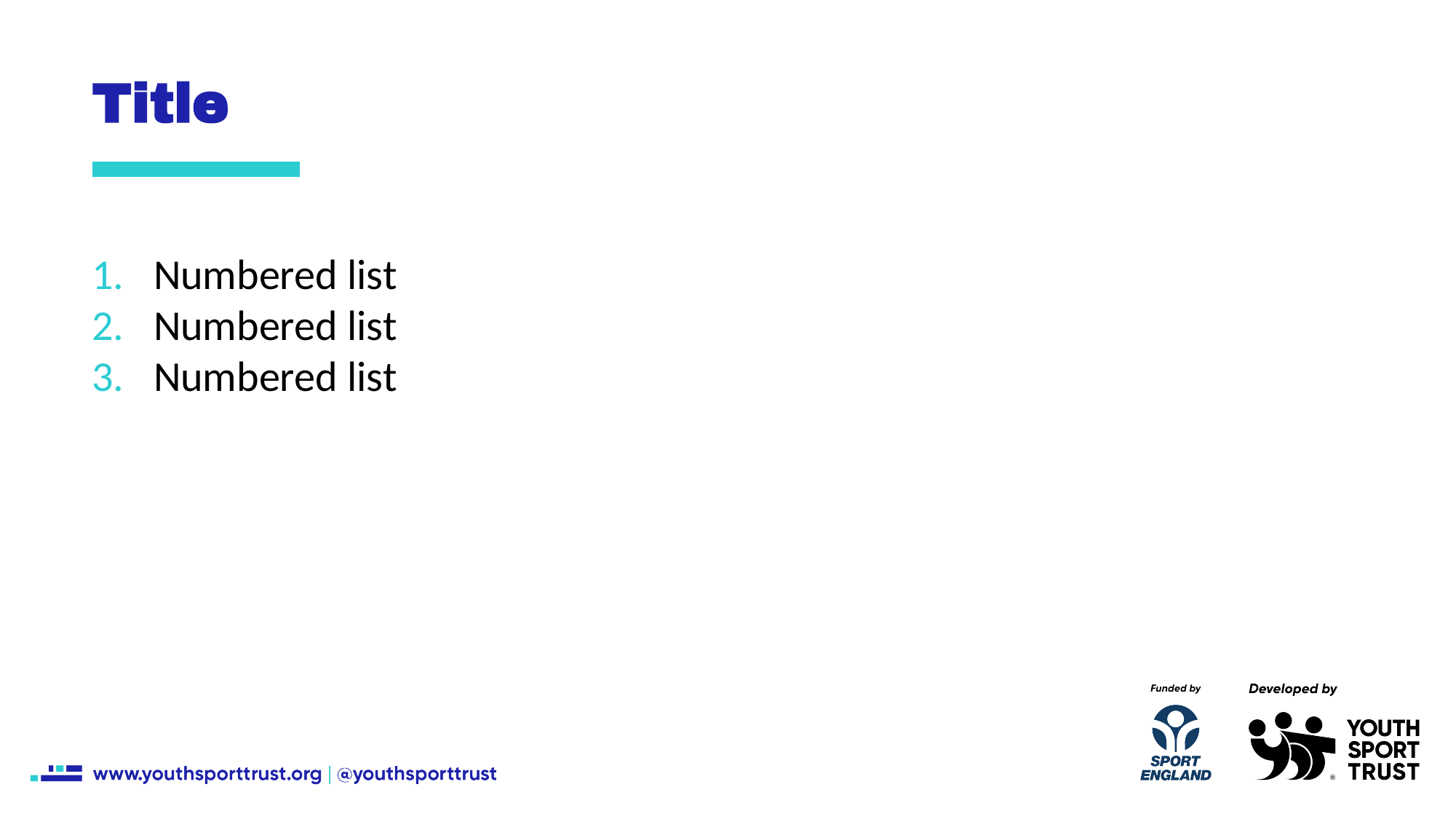

Title
Numbered list
Numbered list
Numbered list